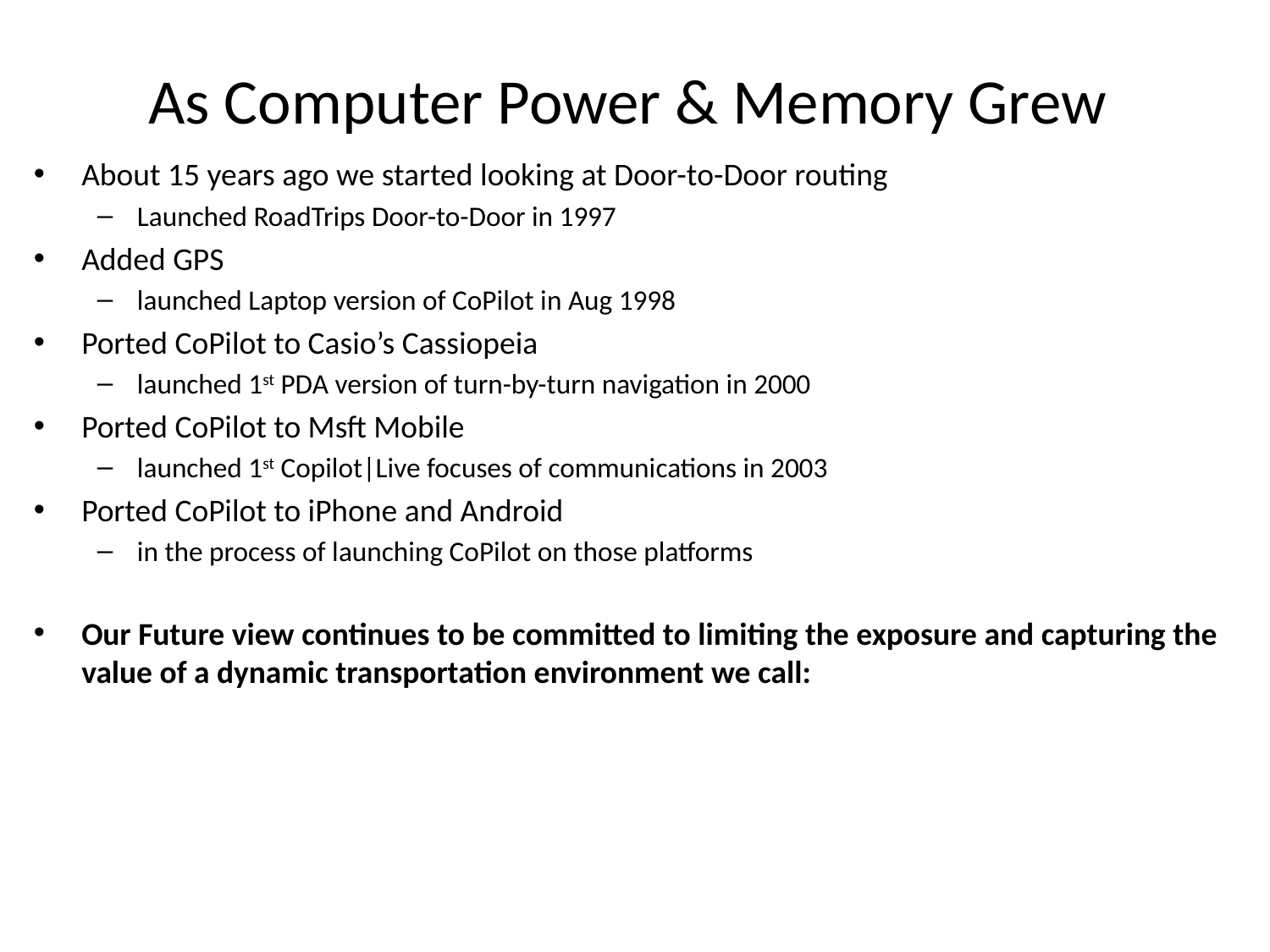

As Computer Power & Memory Grew
About 15 years ago we started looking at Door-to-Door routing
Launched RoadTrips Door-to-Door in 1997
Added GPS
launched Laptop version of CoPilot in Aug 1998
Ported CoPilot to Casio’s Cassiopeia
launched 1st PDA version of turn-by-turn navigation in 2000
Ported CoPilot to Msft Mobile
launched 1st Copilot|Live focuses of communications in 2003
Ported CoPilot to iPhone and Android
in the process of launching CoPilot on those platforms

Our Future view continues to be committed to limiting the exposure and capturing the value of a dynamic transportation environment we call: